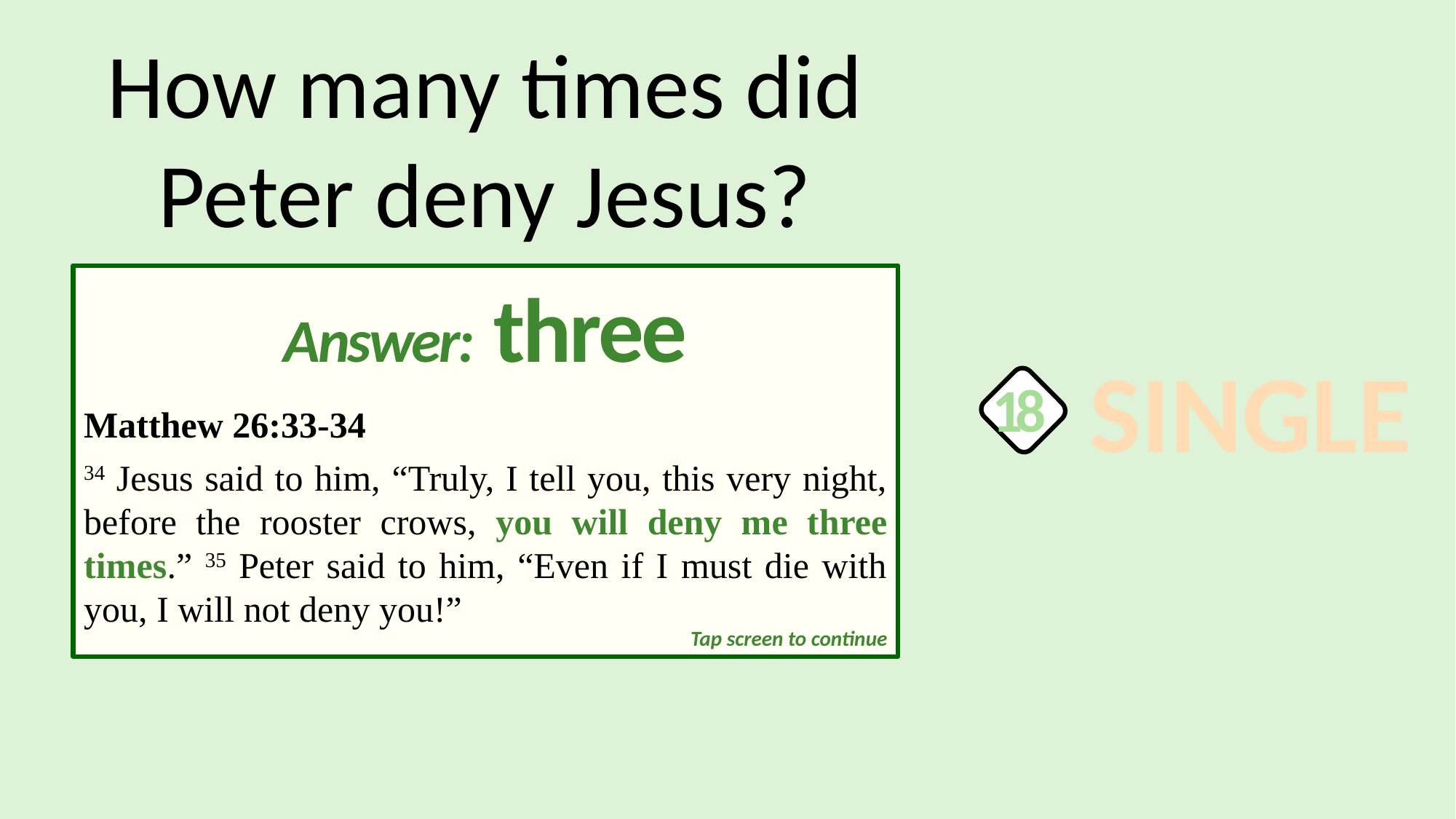

How many times did Peter deny Jesus?

Answer: three

Matthew 26:33-34
34 Jesus said to him, “Truly, I tell you, this very night, before the rooster crows, you will deny me three times.” 35 Peter said to him, “Even if I must die with you, I will not deny you!”

SINGLE

18
Tap screen to continue